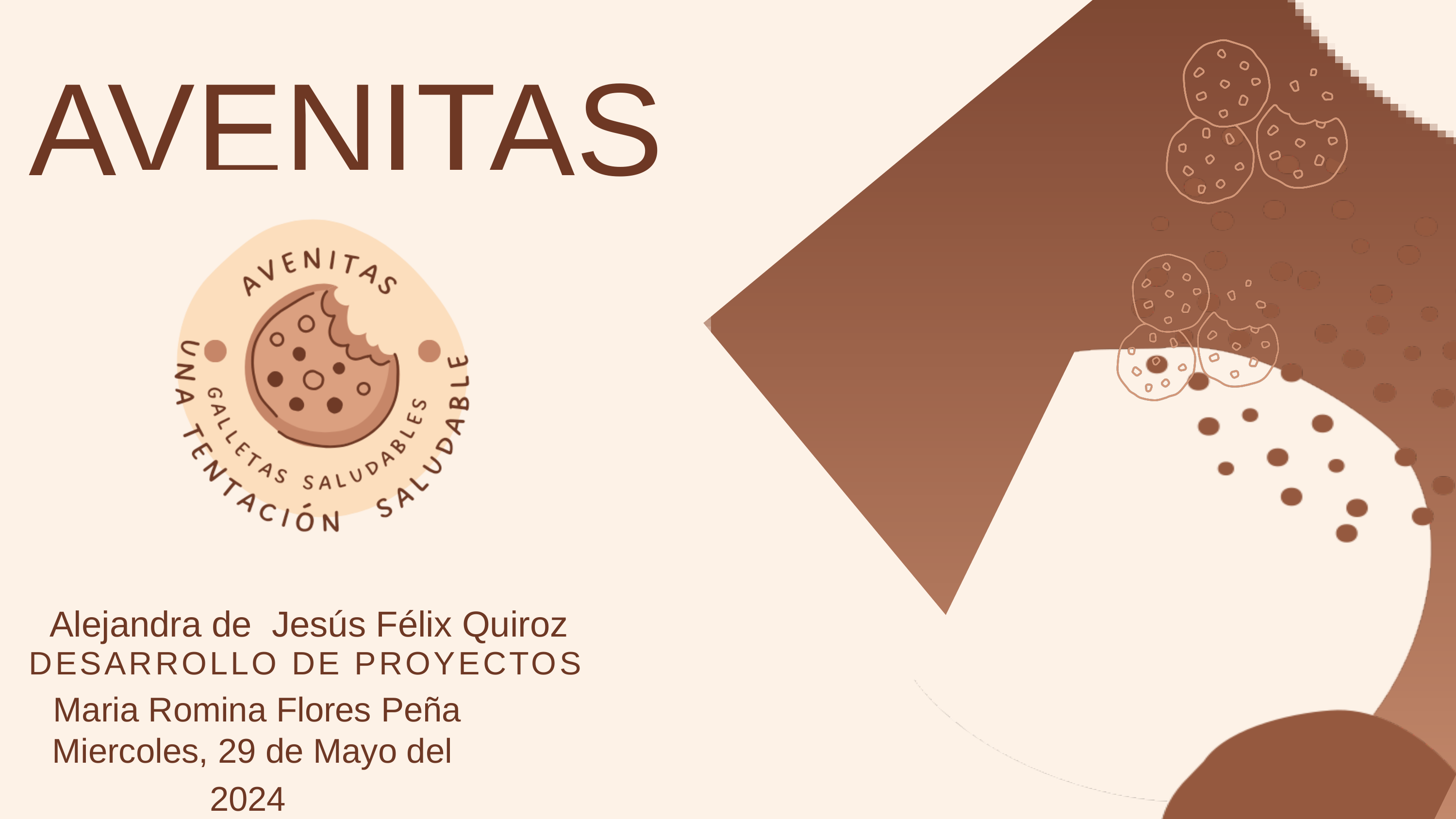

AVENITAS

Alejandra de  Jesús Félix Quiroz
DESARROLLO DE PROYECTOS
 Maria Romina Flores Peña
Miercoles, 29 de Mayo del 2024